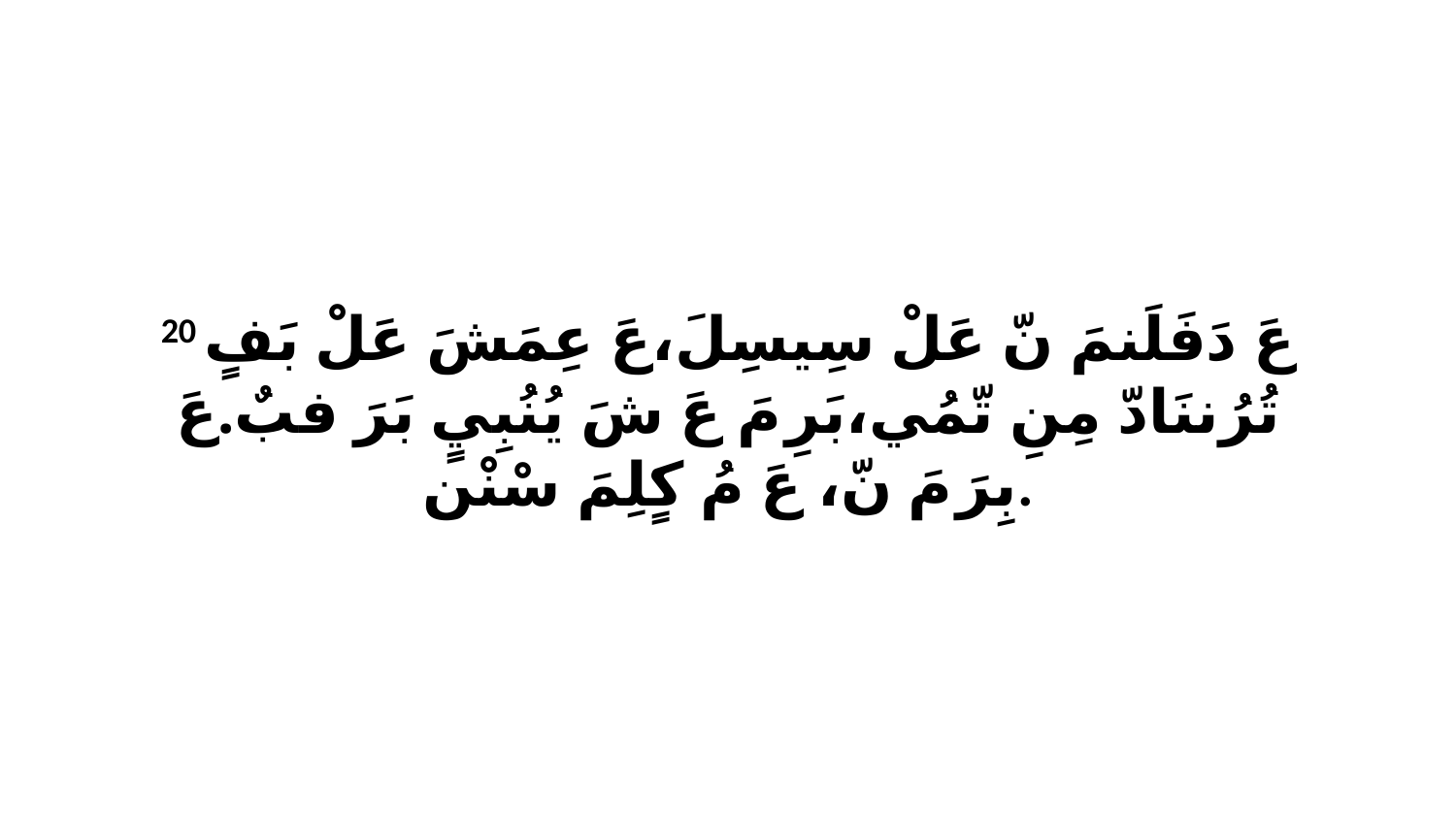

20 عَ دَفَلَنمَ نّ عَلْ سِيسِلَ،عَ عِمَشَ عَلْ بَفٍ تُرُننَادّ مِنِ تّمُي،بَرِ مَ عَ شَ يُنُبِيٍ بَرَ فبٌ.عَ بِرَ مَ نّ، عَ مُ كٍلِمَ سْنْن.